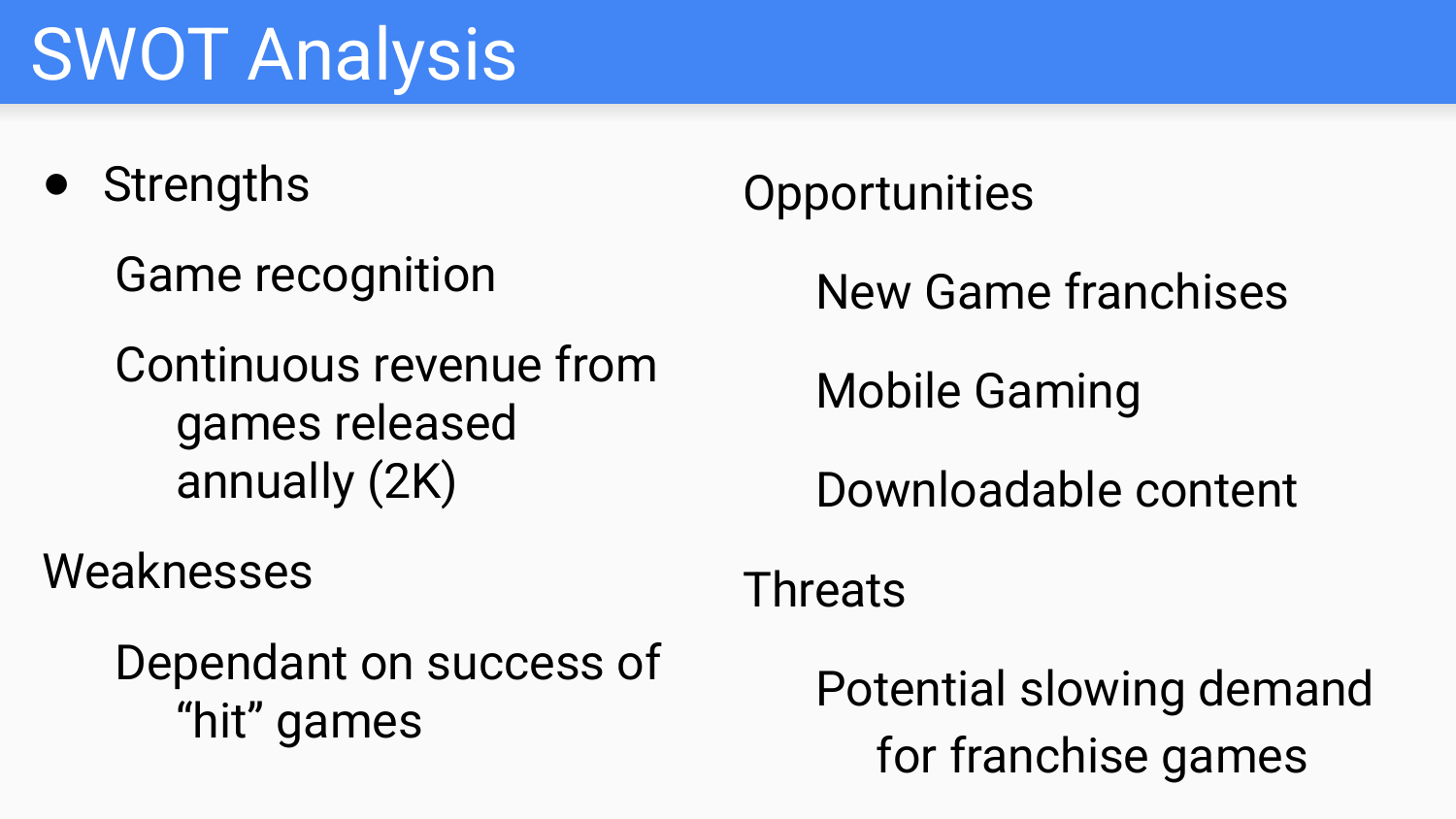

# SWOT Analysis
Strengths
Game recognition
Continuous revenue from games released annually (2K)
Weaknesses
Dependant on success of “hit” games

Opportunities
New Game franchises
Mobile Gaming
Downloadable content
Threats
Potential slowing demand for franchise games